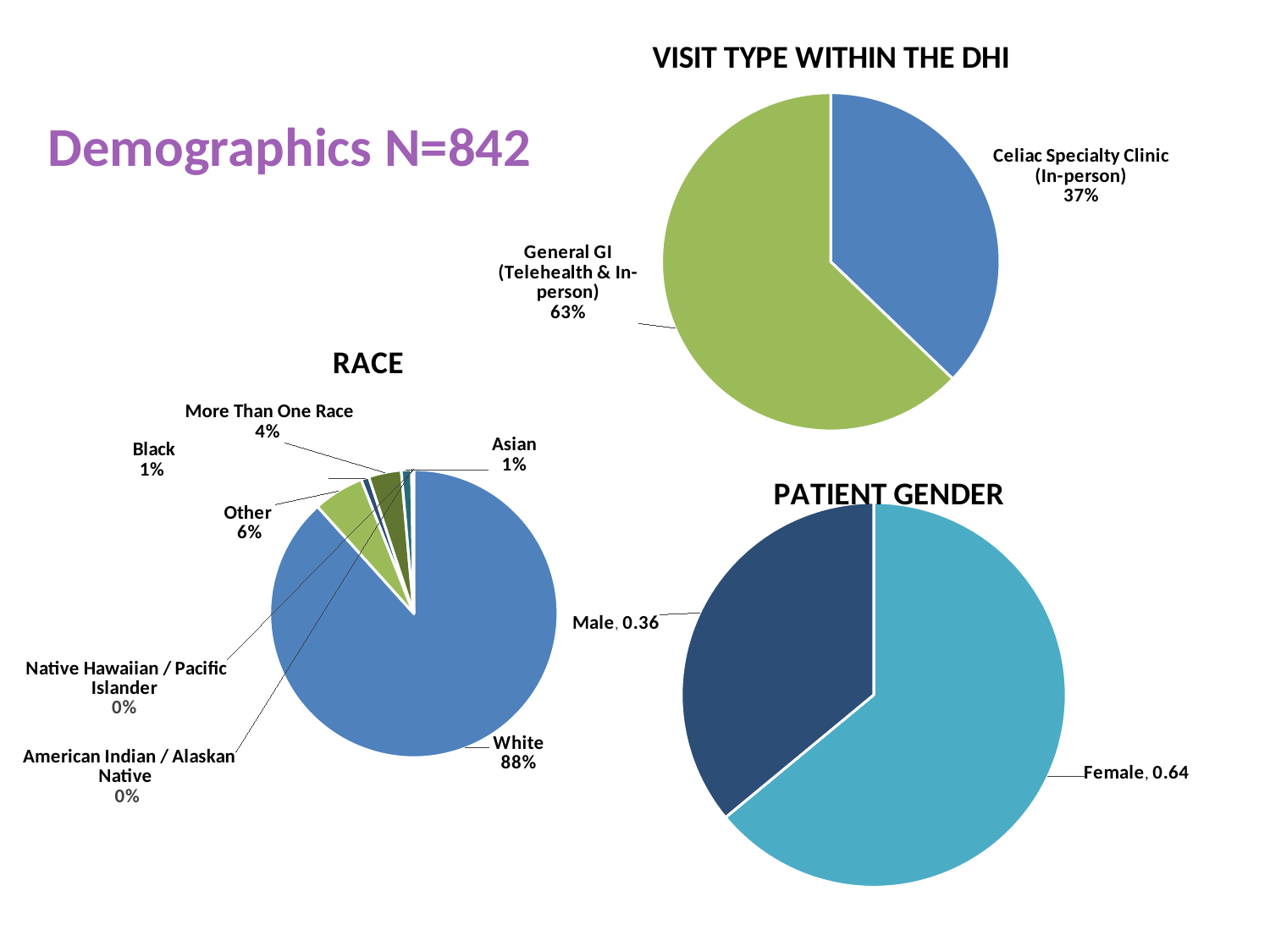

### Chart: VISIT TYPE WITHIN THE DHI

| Category | Visit Type |
|---|---|
| Celiac Specialty Clinic (In-person) | 37.173396674584325 |
| General GI (Telehealth & In-person) | 62.826603325415675 |
# Demographics N=842

### Chart: RACE

| Category |  |
|---|---|
|  White  | 82.7790973871734 |
| Other  | 5.344418052256532 |
|  | None |
|  Black | 0.831353919239905 |
|  More Than One Race | 3.44418052256532 |
|  Asian  | 1.0688836104513064 |
|  American Indian / Alaskan Native  | 0.11876484560570072 |
|  Native Hawaiian / Pacific Islander | 0.11876484560570072 |

### Chart: PATIENT GENDER

| Category |  |
|---|---|
| Gender | None |
|  | None |
| Female | 0.64 |
| Male | 0.36 |